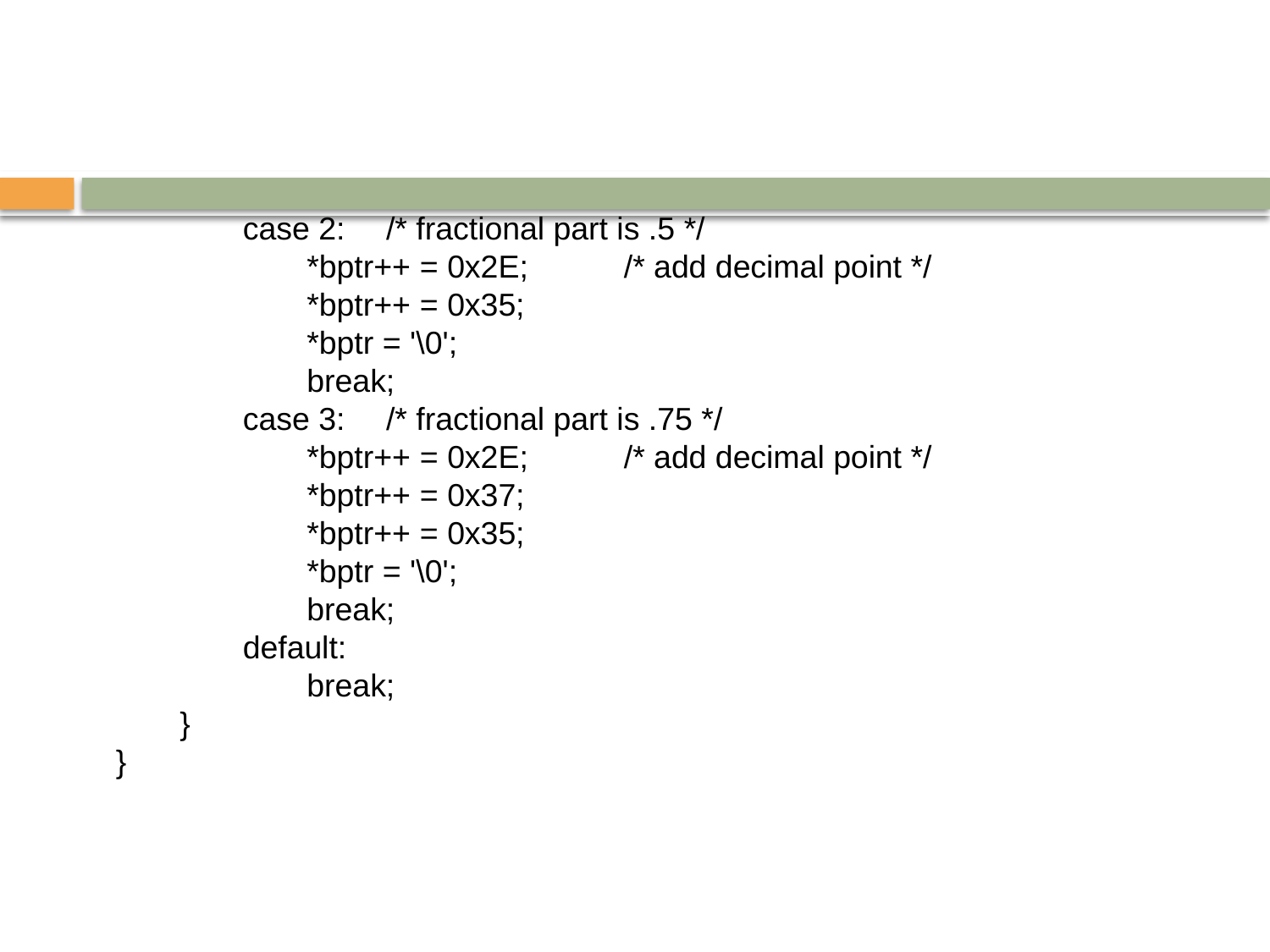

case 2:	/* fractional part is .5 */
			*bptr++ = 0x2E;	/* add decimal point */
			*bptr++ = 0x35;
			*bptr = '\0';
			break;
		case 3:	/* fractional part is .75 */
			*bptr++ = 0x2E;	/* add decimal point */
			*bptr++ = 0x37;
			*bptr++ = 0x35;
			*bptr = '\0';
			break;
		default:
			break;
	}
}